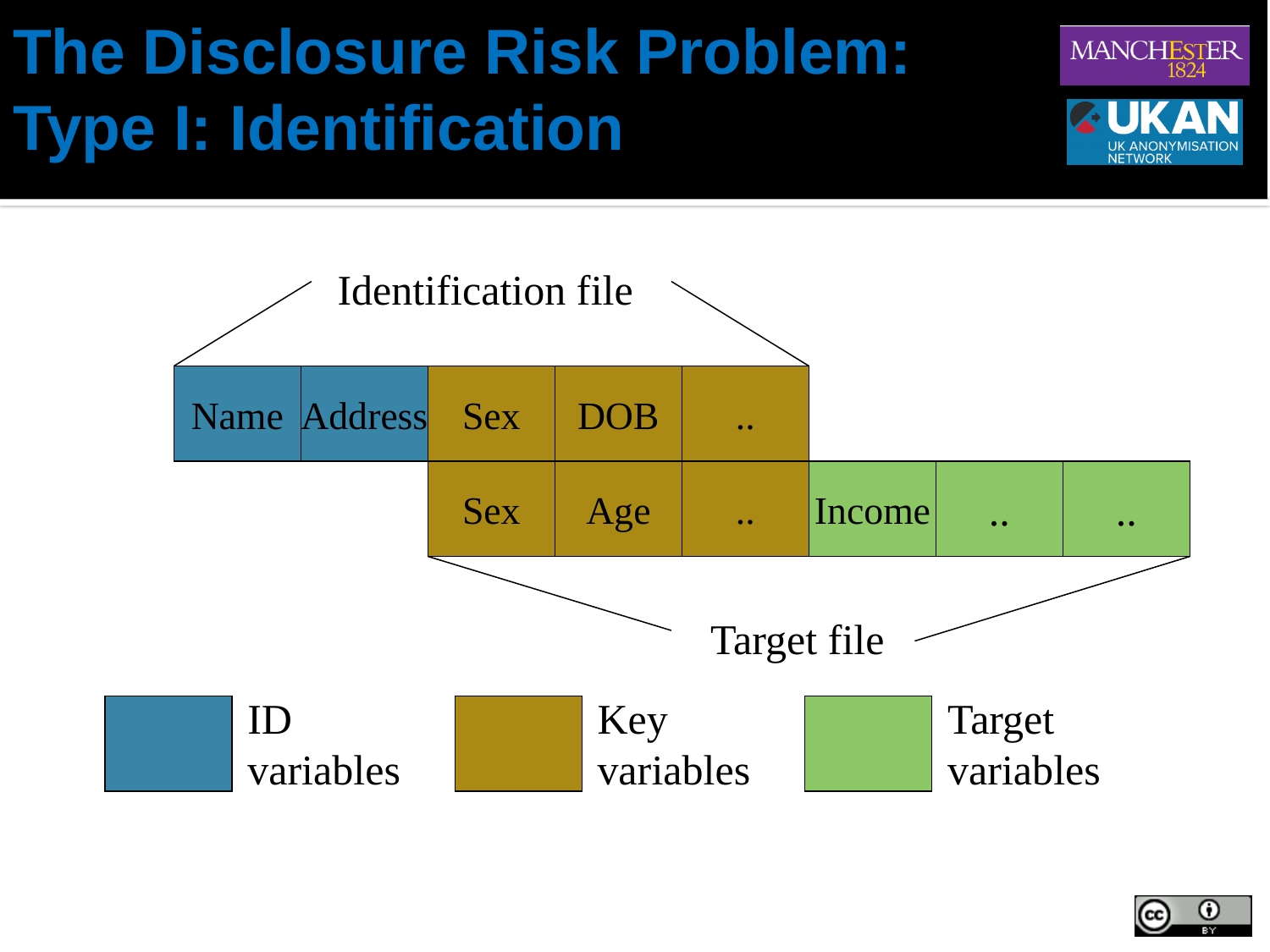

# The Disclosure Risk Problem: Type I: Identification
Identification file

Name
Address
Sex
DOB
..
Sex
Age

..

Income
..
..

Target file
ID
variables
Key
variables
Target
variables